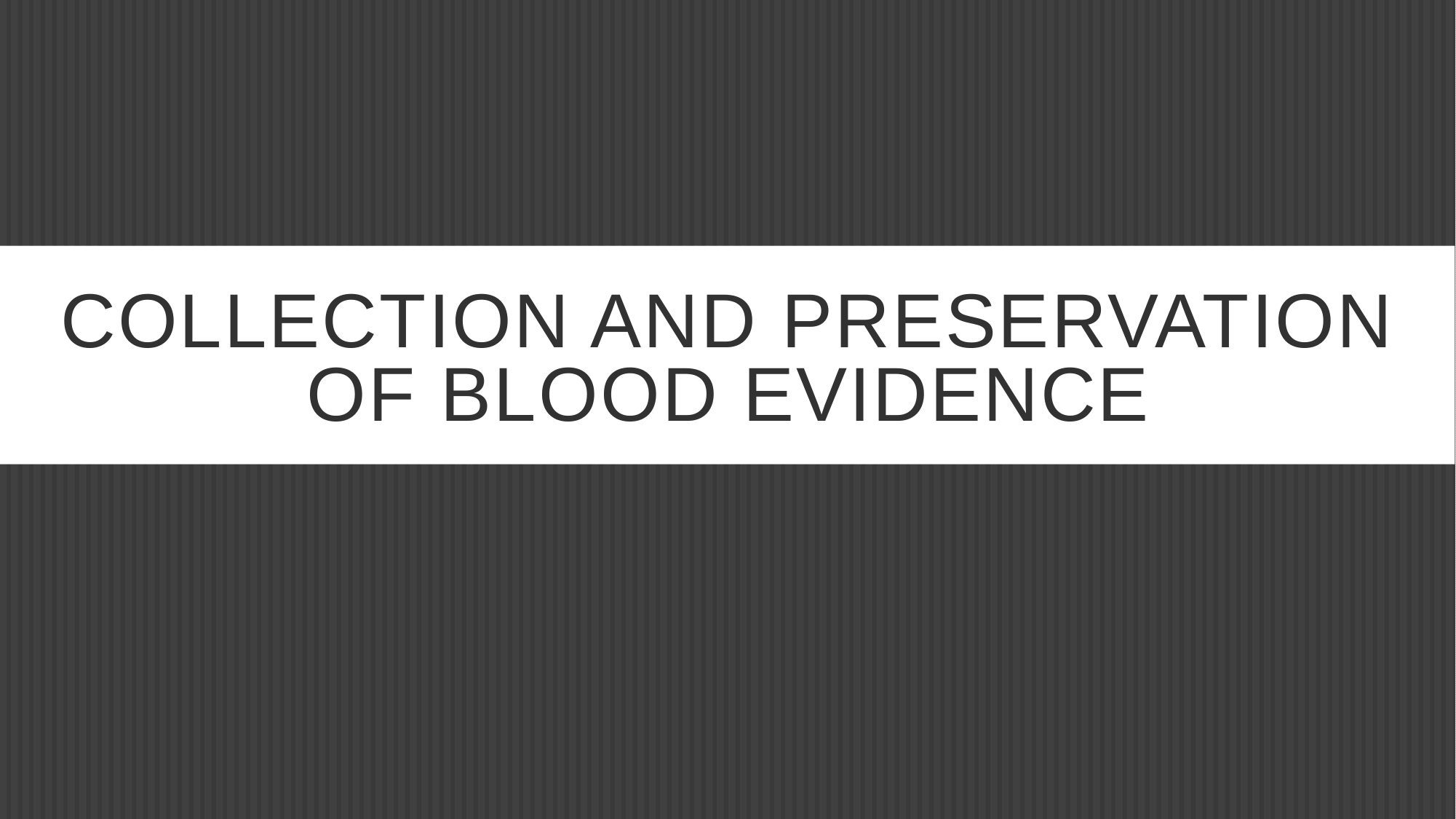

# Collection and preservation of blood evidence